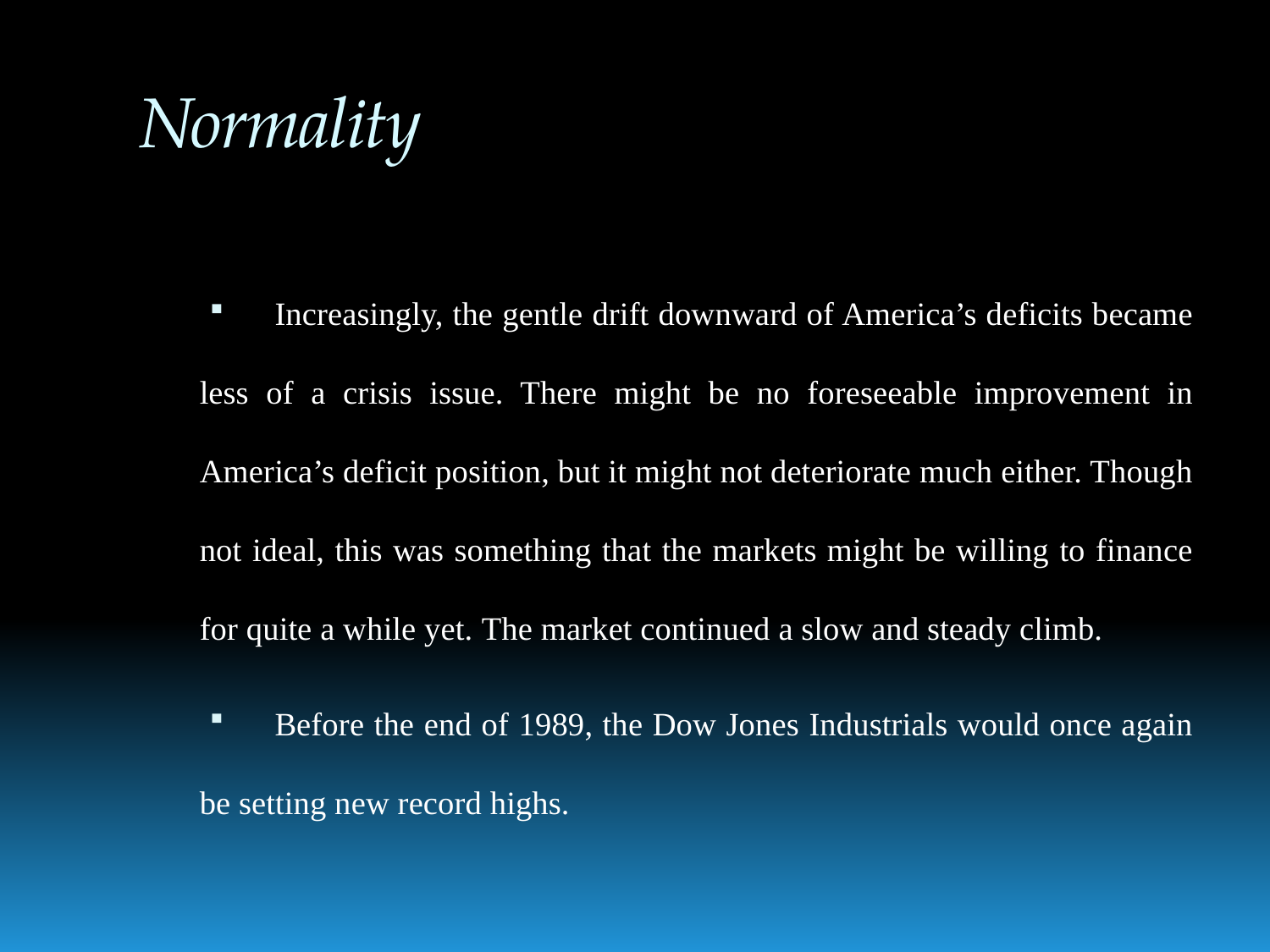

# Normality
Increasingly, the gentle drift downward of America’s deficits became less of a crisis issue. There might be no foreseeable improvement in America’s deficit position, but it might not deteriorate much either. Though not ideal, this was something that the markets might be willing to finance for quite a while yet. The market continued a slow and steady climb.
Before the end of 1989, the Dow Jones Industrials would once again be setting new record highs.